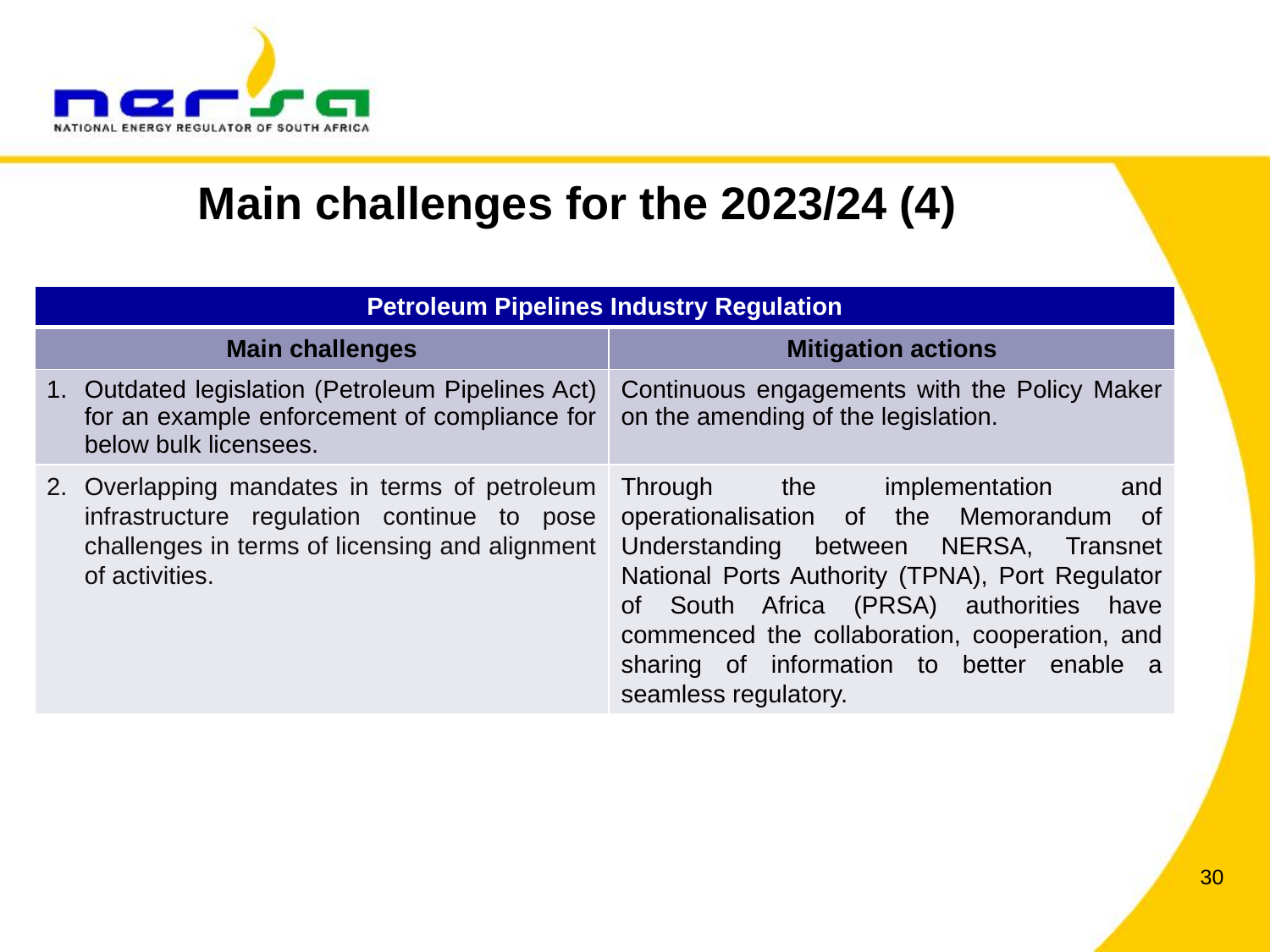

# Main challenges for the 2023/24 (4)
| Petroleum Pipelines Industry Regulation |  |
| --- | --- |
| Main challenges | Mitigation actions |
| Outdated legislation (Petroleum Pipelines Act) for an example enforcement of compliance for below bulk licensees. | Continuous engagements with the Policy Maker on the amending of the legislation. |
| Overlapping mandates in terms of petroleum infrastructure regulation continue to pose challenges in terms of licensing and alignment of activities. | Through the implementation and operationalisation of the Memorandum of Understanding between NERSA, Transnet National Ports Authority (TPNA), Port Regulator of South Africa (PRSA) authorities have commenced the collaboration, cooperation, and sharing of information to better enable a seamless regulatory. |
30